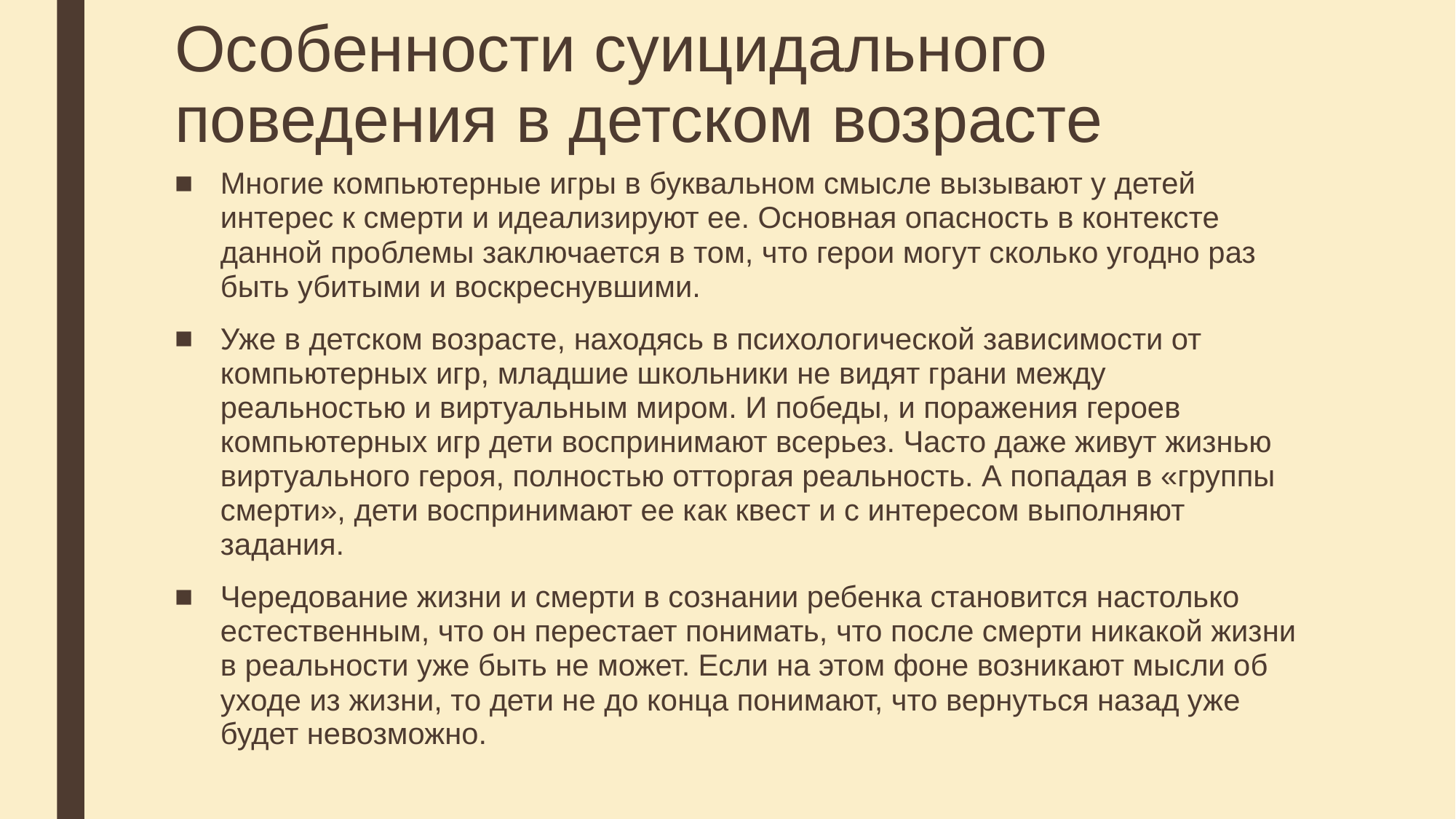

# Особенности суицидального поведения в детском возрасте
Многие компьютерные игры в буквальном смысле вызывают у детей интерес к смерти и идеализируют ее. Основная опасность в контексте данной проблемы заключается в том, что герои могут сколько угодно раз быть убитыми и воскреснувшими.
Уже в детском возрасте, находясь в психологической зависимости от компьютерных игр, младшие школьники не видят грани между реальностью и виртуальным миром. И победы, и поражения героев компьютерных игр дети воспринимают всерьез. Часто даже живут жизнью виртуального героя, полностью отторгая реальность. А попадая в «группы смерти», дети воспринимают ее как квест и с интересом выполняют задания.
Чередование жизни и смерти в сознании ребенка становится настолько естественным, что он перестает понимать, что после смерти никакой жизни в реальности уже быть не может. Если на этом фоне возникают мысли об уходе из жизни, то дети не до конца понимают, что вернуться назад уже будет невозможно.